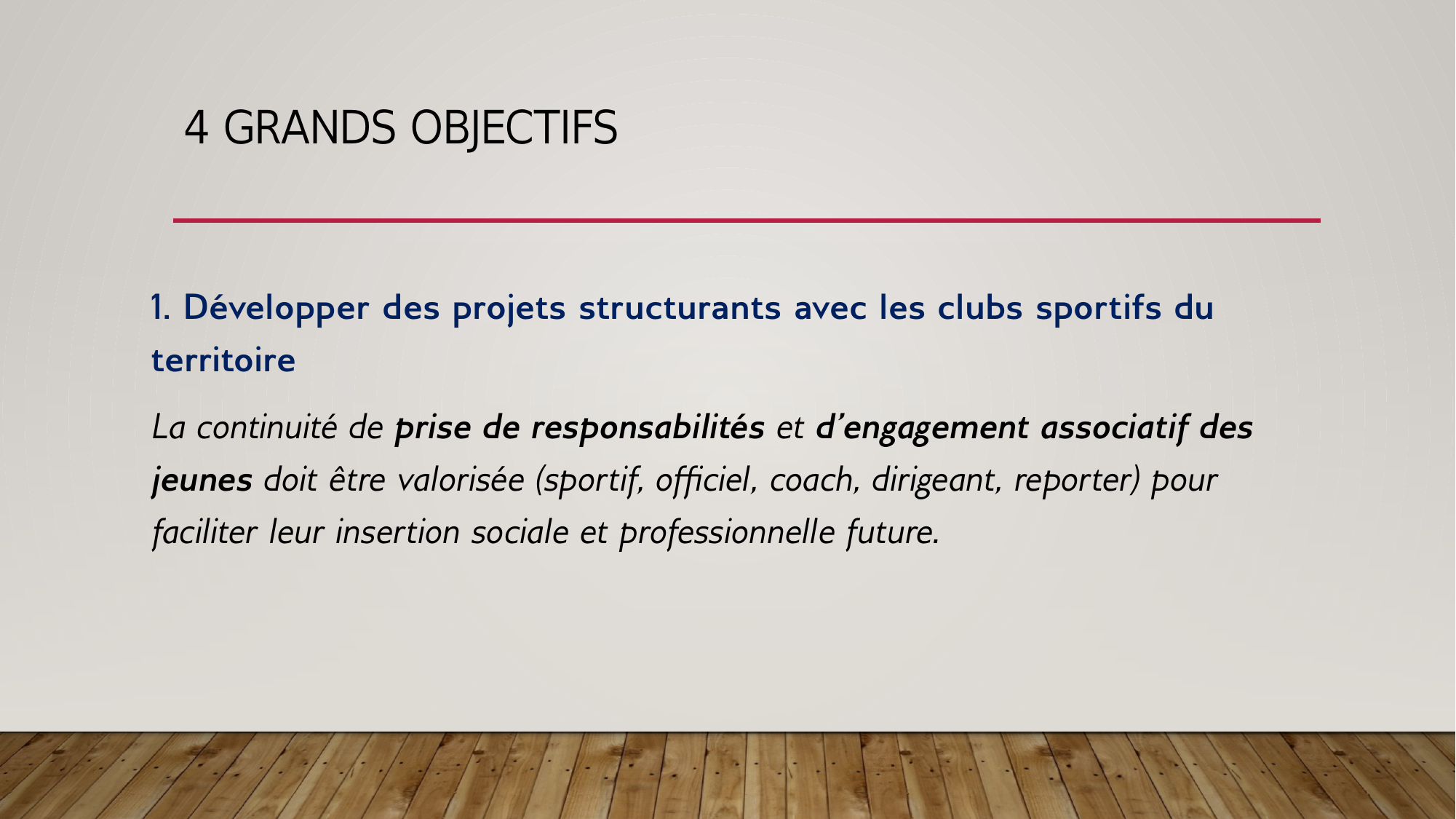

# 4 GRANDS Objectifs
1. Développer des projets structurants avec les clubs sportifs du territoire
La continuité de prise de responsabilités et d’engagement associatif des jeunes doit être valorisée (sportif, officiel, coach, dirigeant, reporter) pour faciliter leur insertion sociale et professionnelle future.